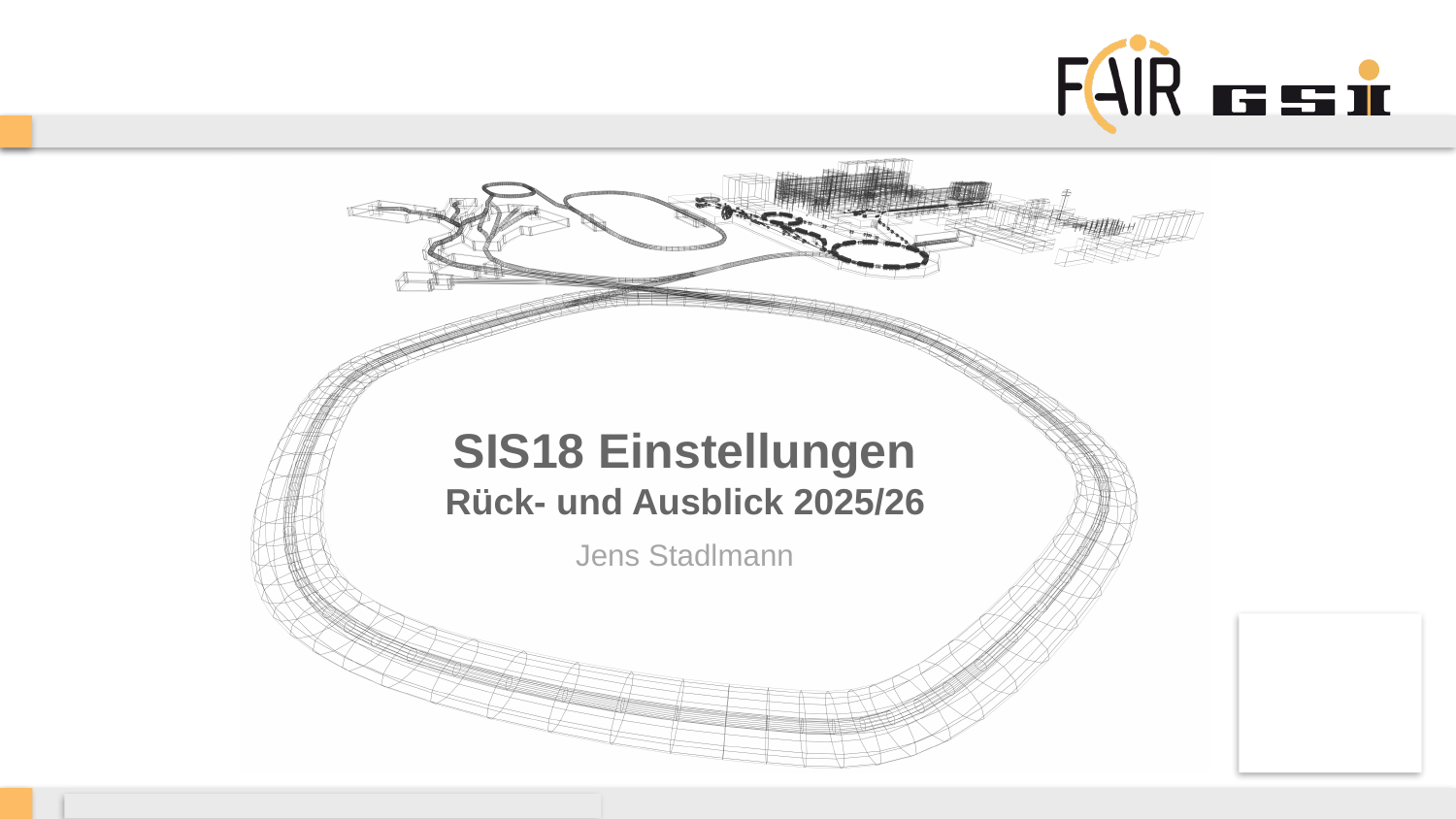

# SIS18 Einstellungen Rück- und Ausblick 2025/26
Jens Stadlmann